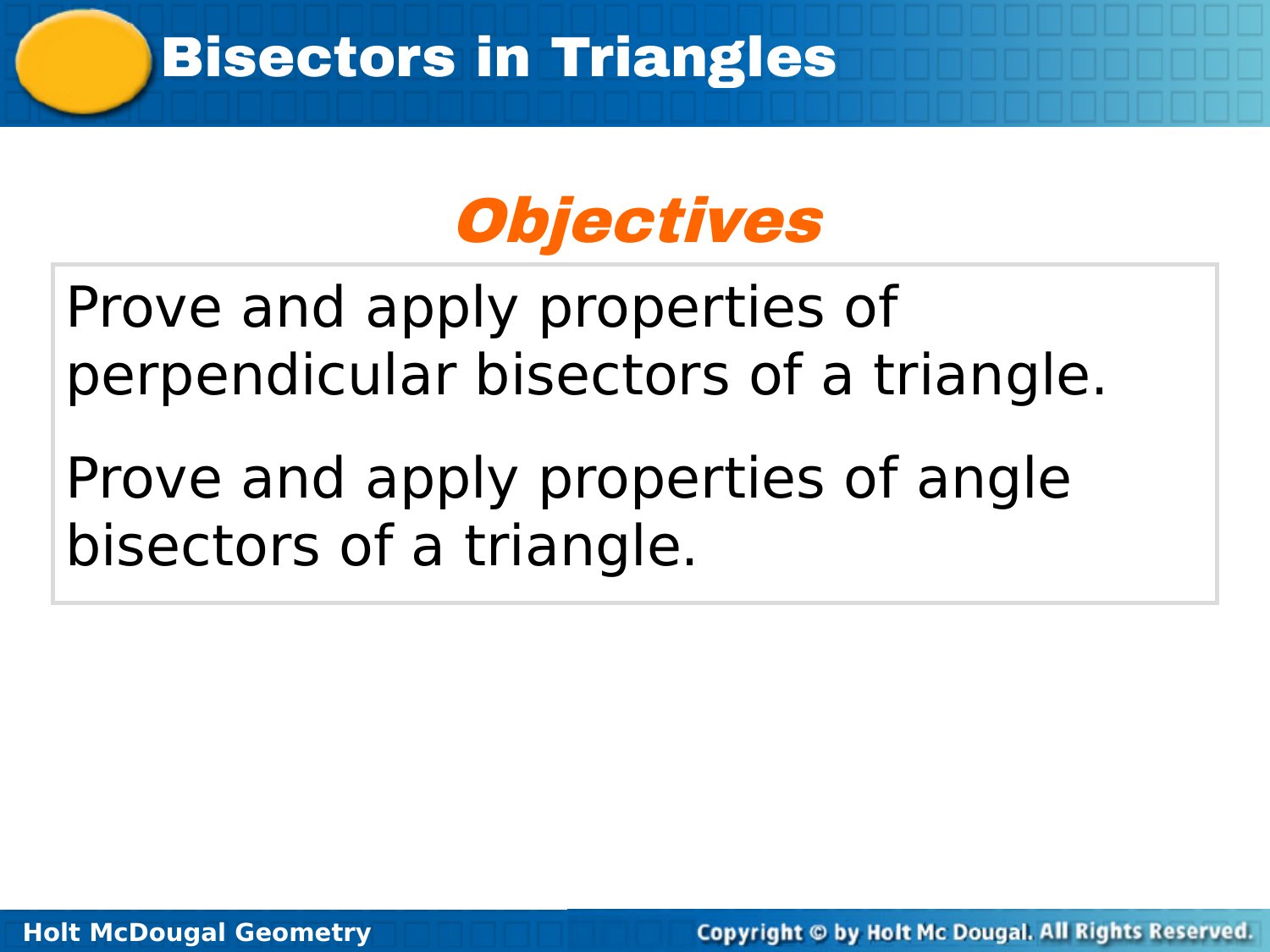

Objectives
Prove and apply properties of perpendicular bisectors of a triangle.

Prove and apply properties of angle bisectors of a triangle.